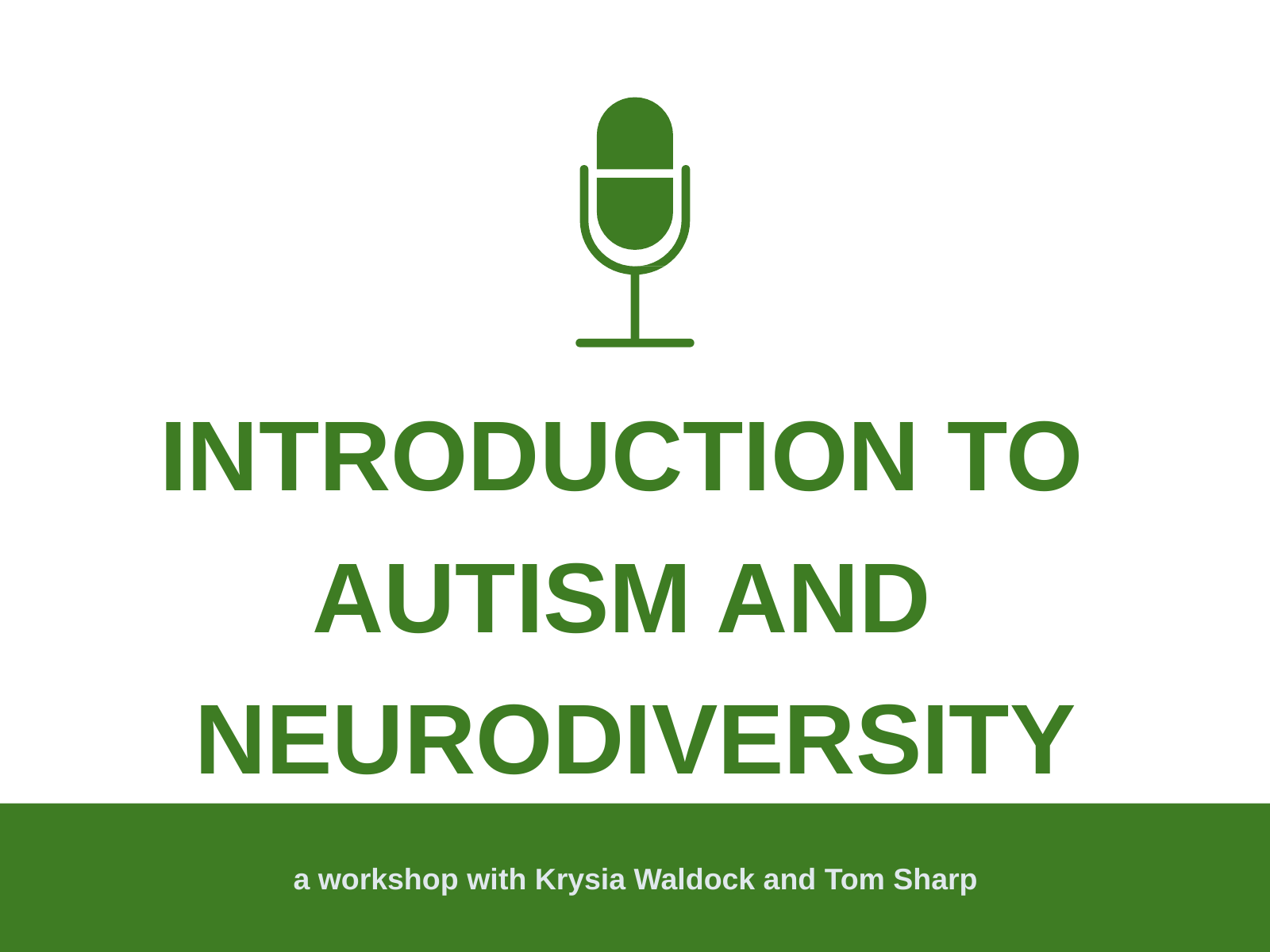

INTRODUCTION TO  AUTISM AND  NEURODIVERSITY

a workshop with Krysia Waldock and Tom Sharp